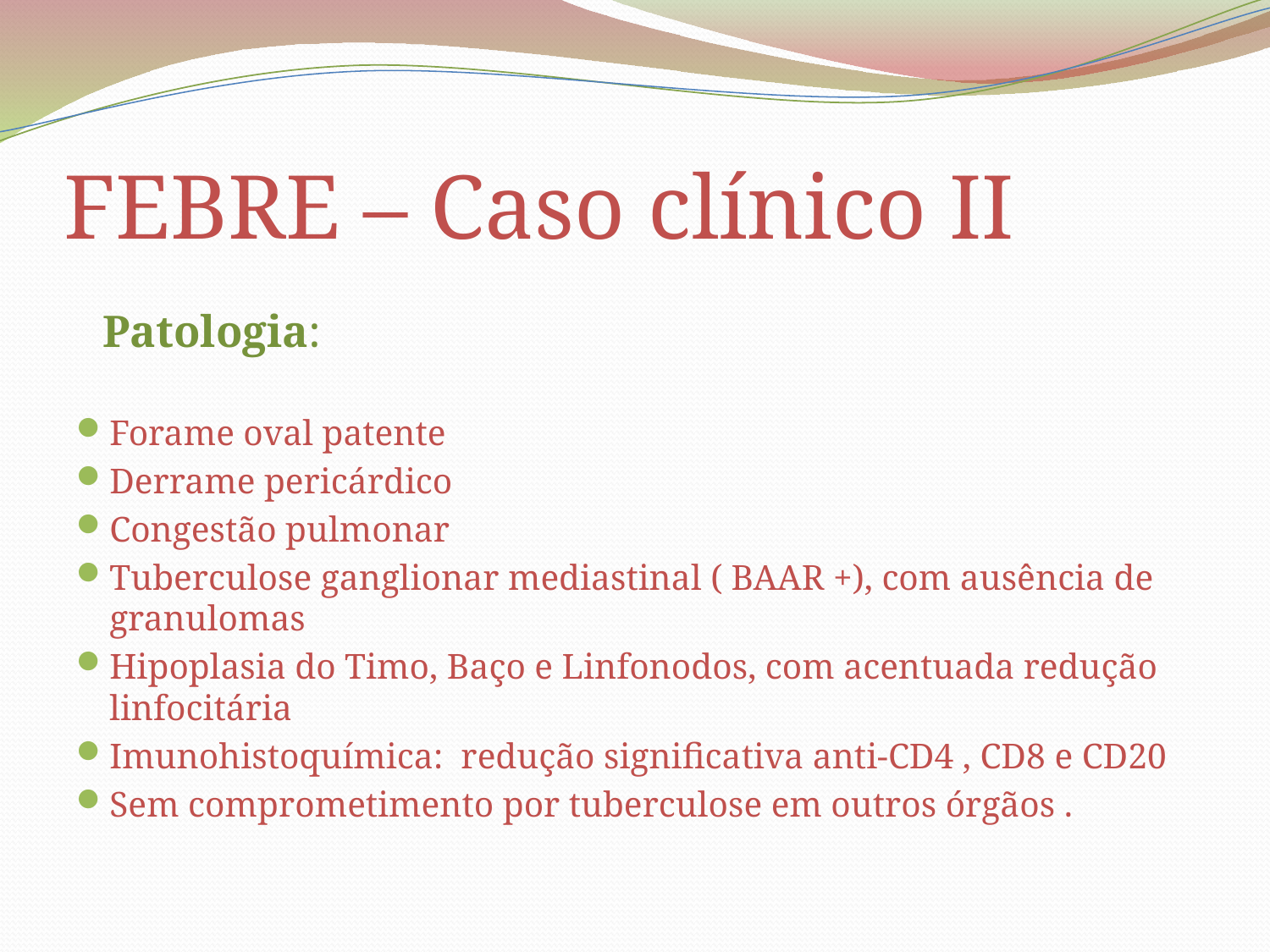

# FEBRE – Caso clínico II
   Patologia:

Forame oval patente
Derrame pericárdico
Congestão pulmonar
Tuberculose ganglionar mediastinal ( BAAR +), com ausência de granulomas
Hipoplasia do Timo, Baço e Linfonodos, com acentuada redução linfocitária
Imunohistoquímica:  redução significativa anti-CD4 , CD8 e CD20
Sem comprometimento por tuberculose em outros órgãos .